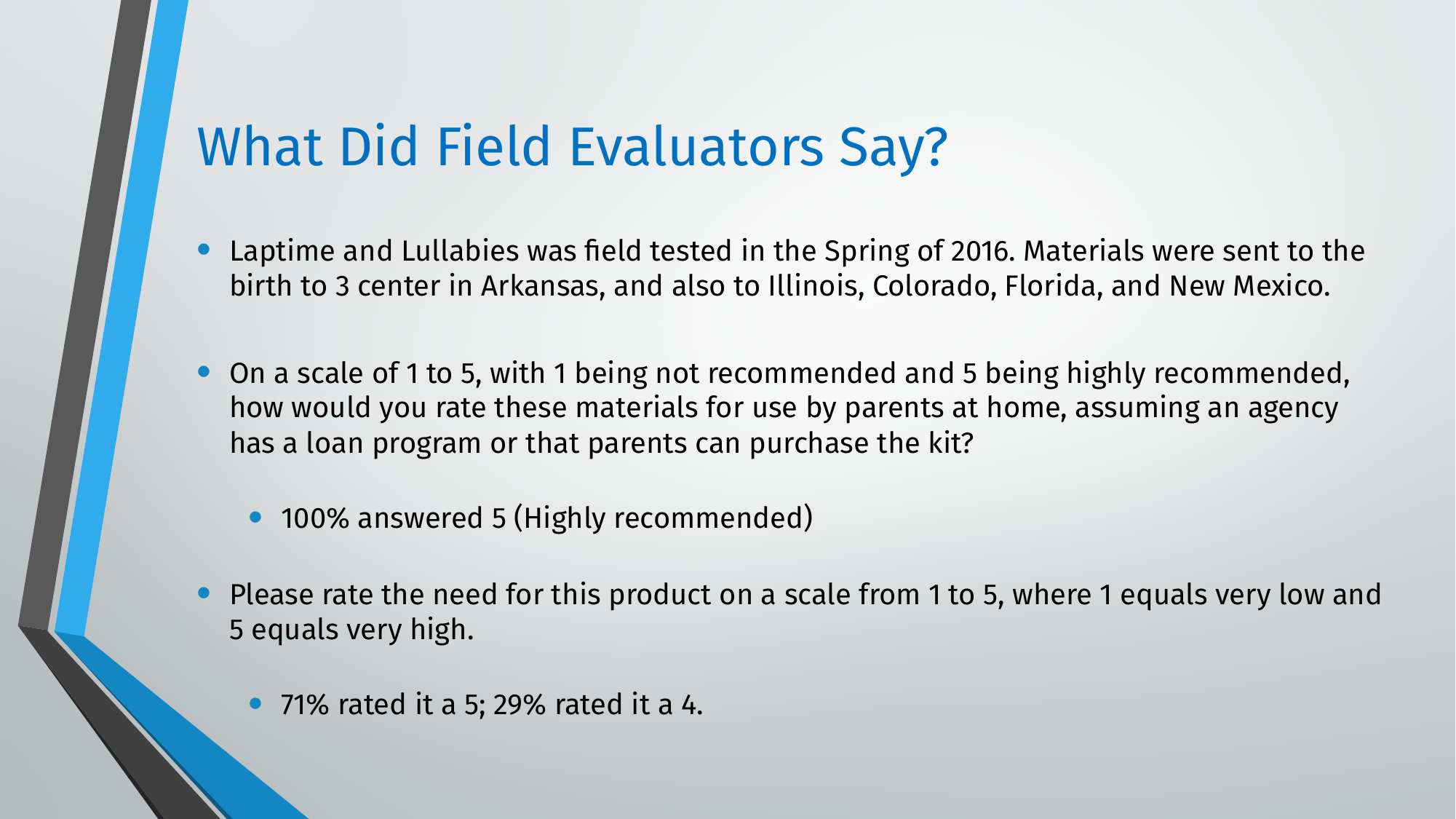

# What Did Field Evaluators Say?

Laptime and Lullabies was field tested in the Spring of 2016. Materials were sent to the birth to 3 center in Arkansas, and also to Illinois, Colorado, Florida, and New Mexico.

On a scale of 1 to 5, with 1 being not recommended and 5 being highly recommended, how would you rate these materials for use by parents at home, assuming an agency has a loan program or that parents can purchase the kit?

100% answered 5 (Highly recommended)

Please rate the need for this product on a scale from 1 to 5, where 1 equals very low and 5 equals very high.

71% rated it a 5; 29% rated it a 4.